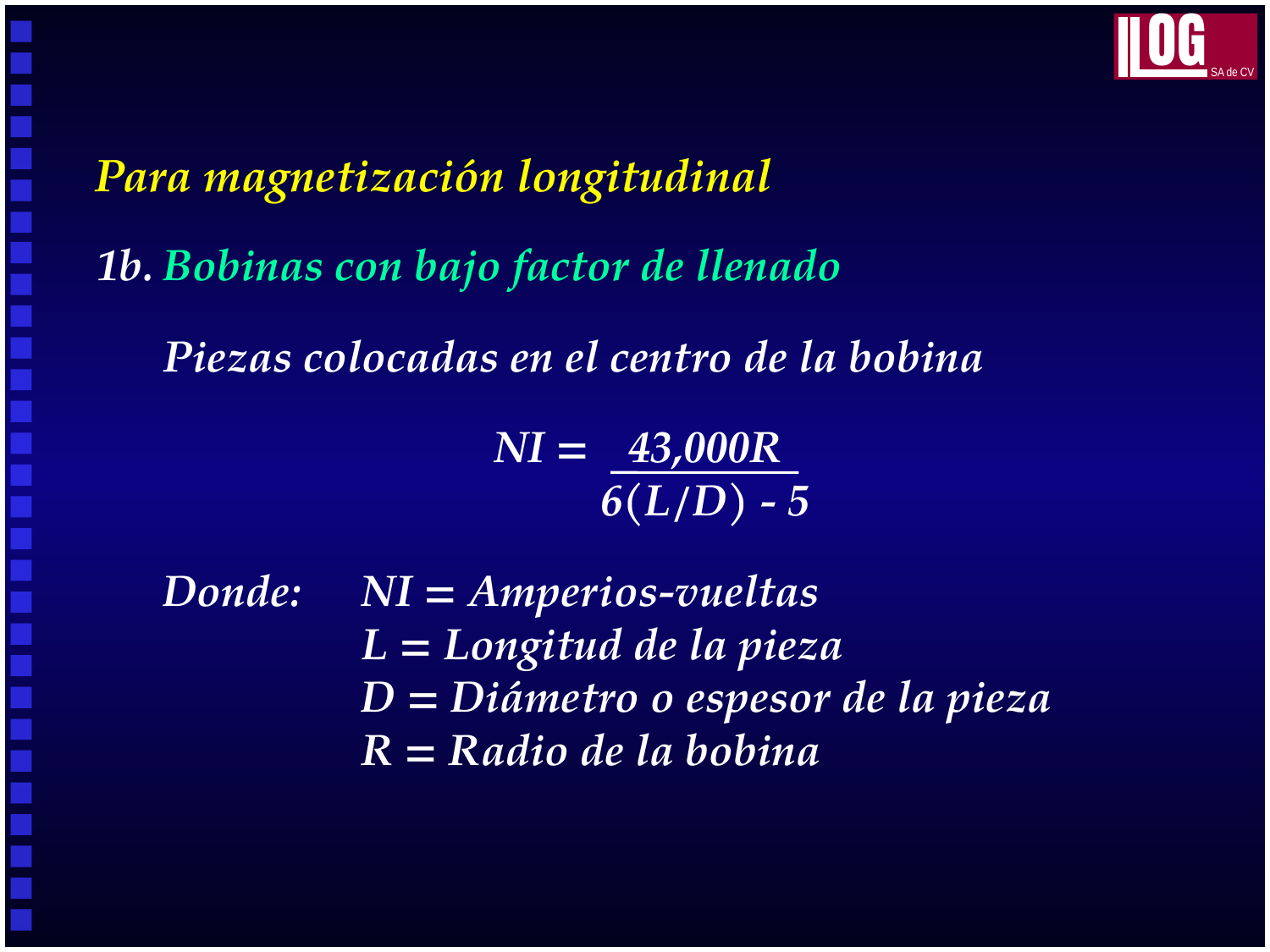

OG

SA de CV

Para magnetización longitudinal
1b.	Bobinas con bajo factor de llenado

	Piezas colocadas en el centro de la bobina

			NI =	43,000R
				6(L/D) - 5

	Donde:	NI = Amperios-vueltas
		L = Longitud de la pieza
		D = Diámetro o espesor de la pieza
		R = Radio de la bobina